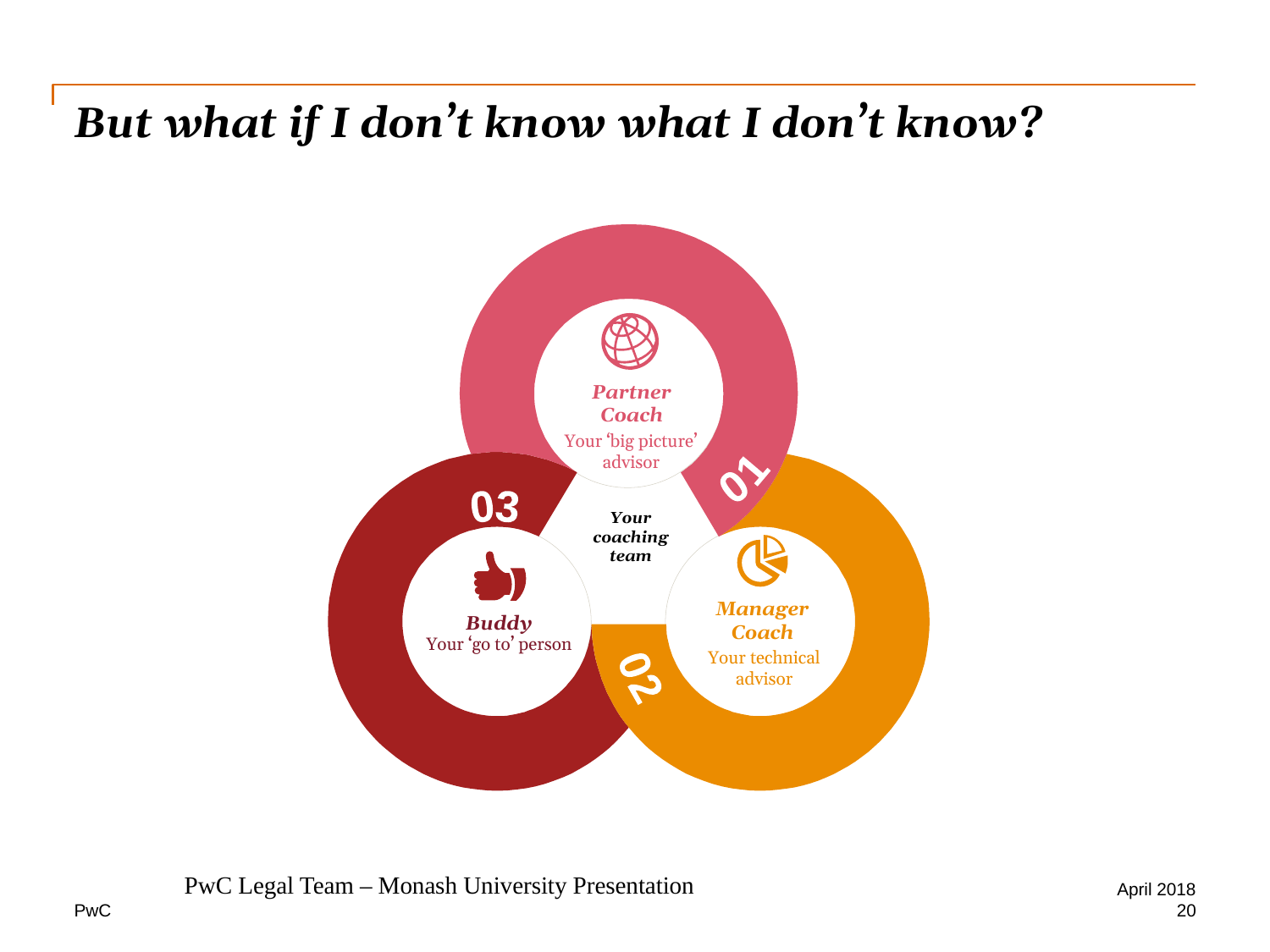

# But what if I don’t know what I don’t know?

01

Partner Coach
Your ‘big picture’ advisor

03
Your coaching team
02

Manager Coach
Buddy
Your ‘go to’ person
Your technical advisor
PwC Legal Team – Monash University Presentation
April 2018
20